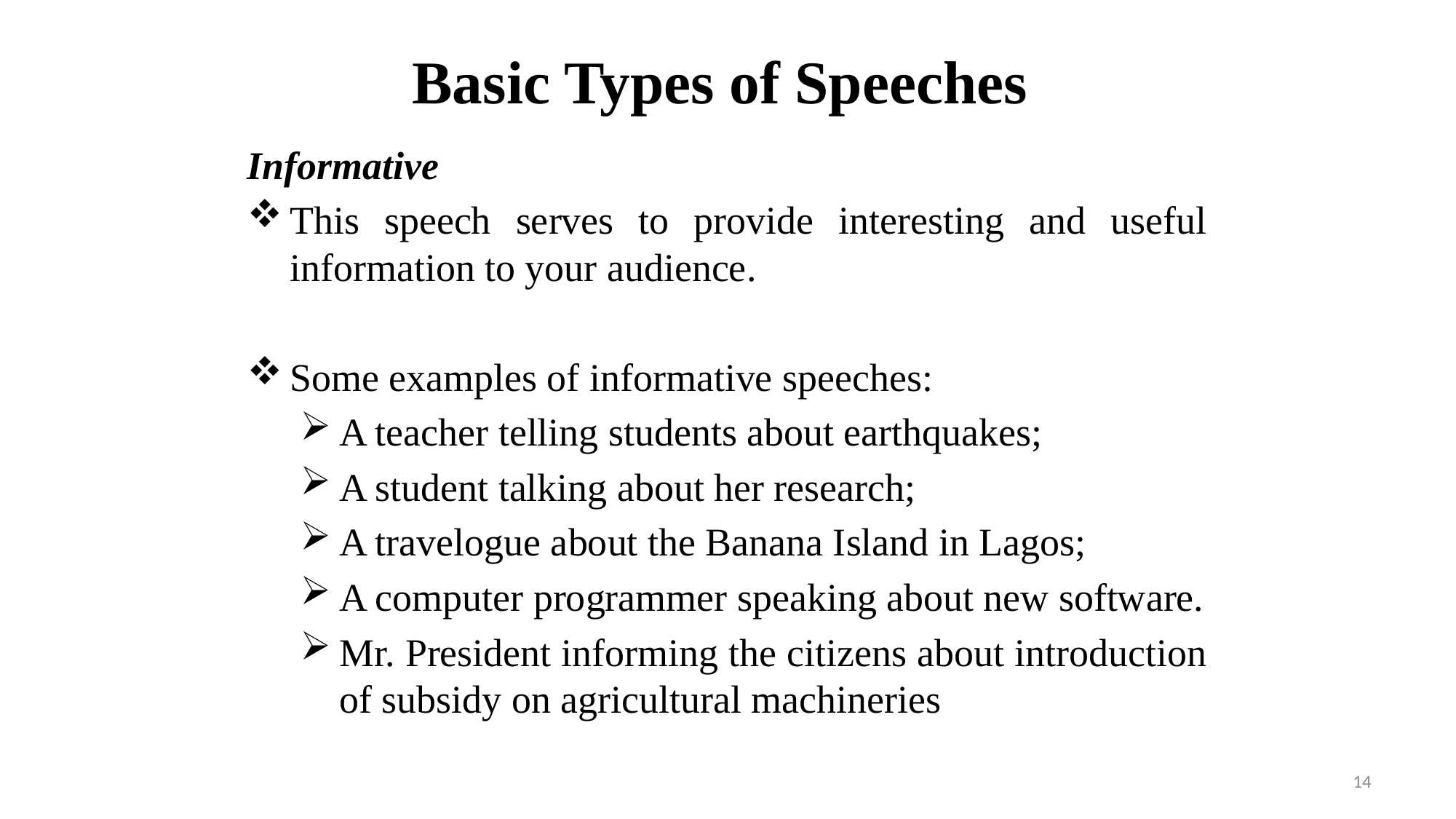

# Basic Types of Speeches
Informative
This speech serves to provide interesting and useful information to your audience.

Some examples of informative speeches:
A teacher telling students about earthquakes;
A student talking about her research;
A travelogue about the Banana Island in Lagos;
A computer programmer speaking about new software.
Mr. President informing the citizens about introduction of subsidy on agricultural machineries

14